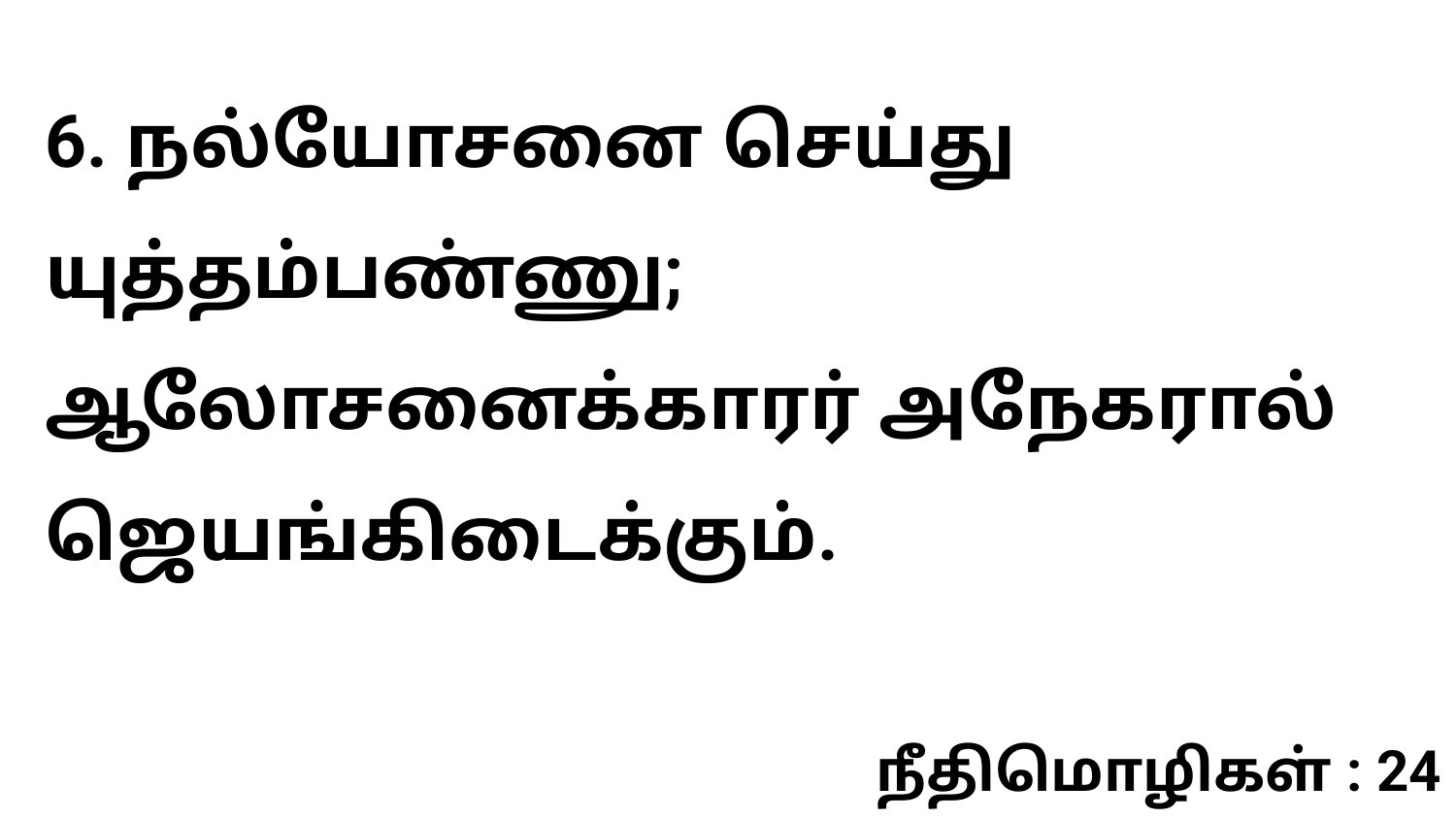

6. நல்யோசனை செய்து யுத்தம்பண்ணு; ஆலோசனைக்காரர் அநேகரால் ஜெயங்கிடைக்கும்.
நீதிமொழிகள் : 24